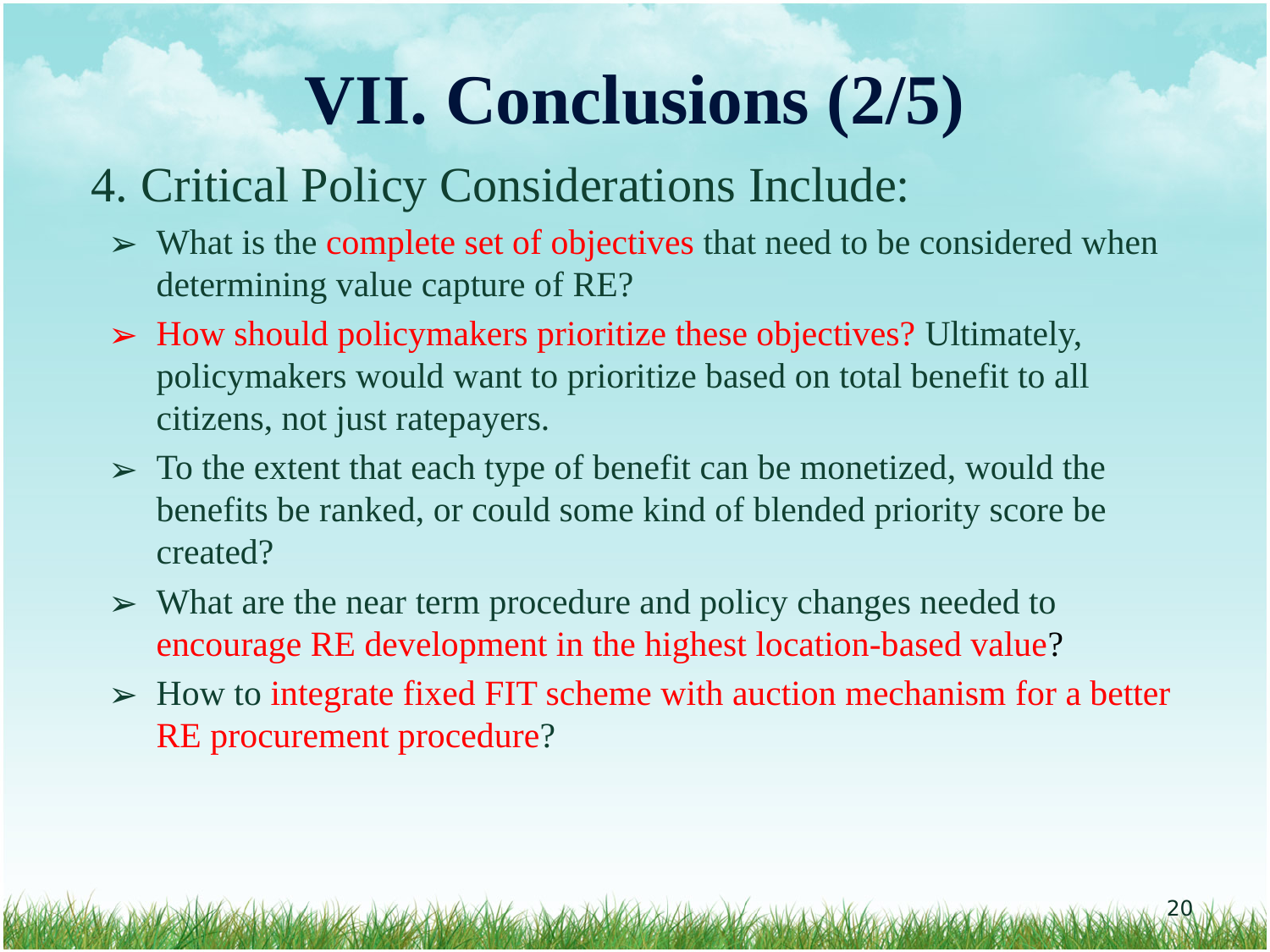

# VII. Conclusions (2/5)
Critical Policy Considerations Include:
What is the complete set of objectives that need to be considered when determining value capture of RE?
How should policymakers prioritize these objectives? Ultimately, policymakers would want to prioritize based on total benefit to all citizens, not just ratepayers.
To the extent that each type of benefit can be monetized, would the benefits be ranked, or could some kind of blended priority score be created?
What are the near term procedure and policy changes needed to encourage RE development in the highest location-based value?
How to integrate fixed FIT scheme with auction mechanism for a better RE procurement procedure?

20